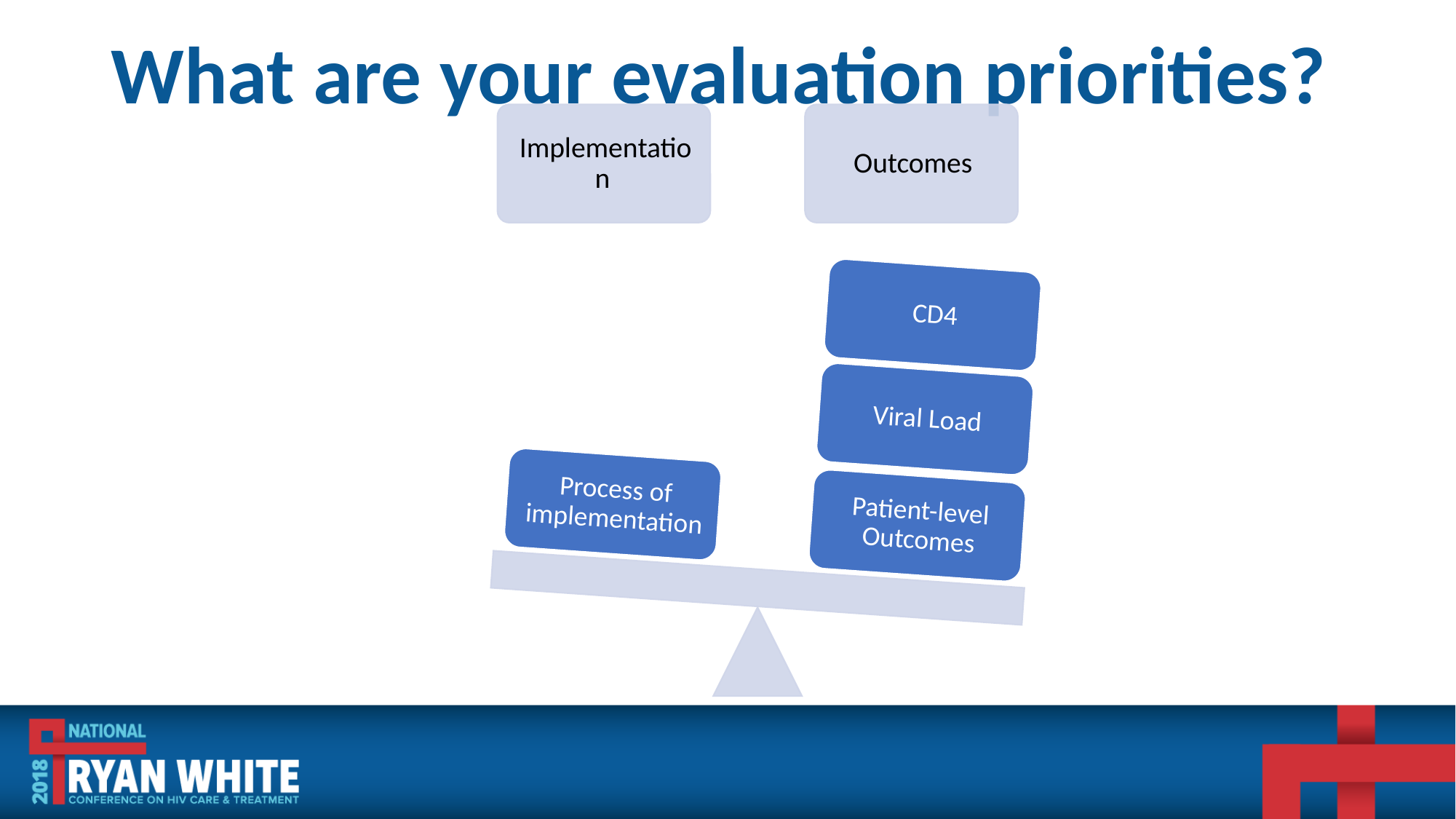

# What are your evaluation priorities?
Implementation
Outcomes
Patient-level Outcomes
Viral Load
CD4
Process of implementation